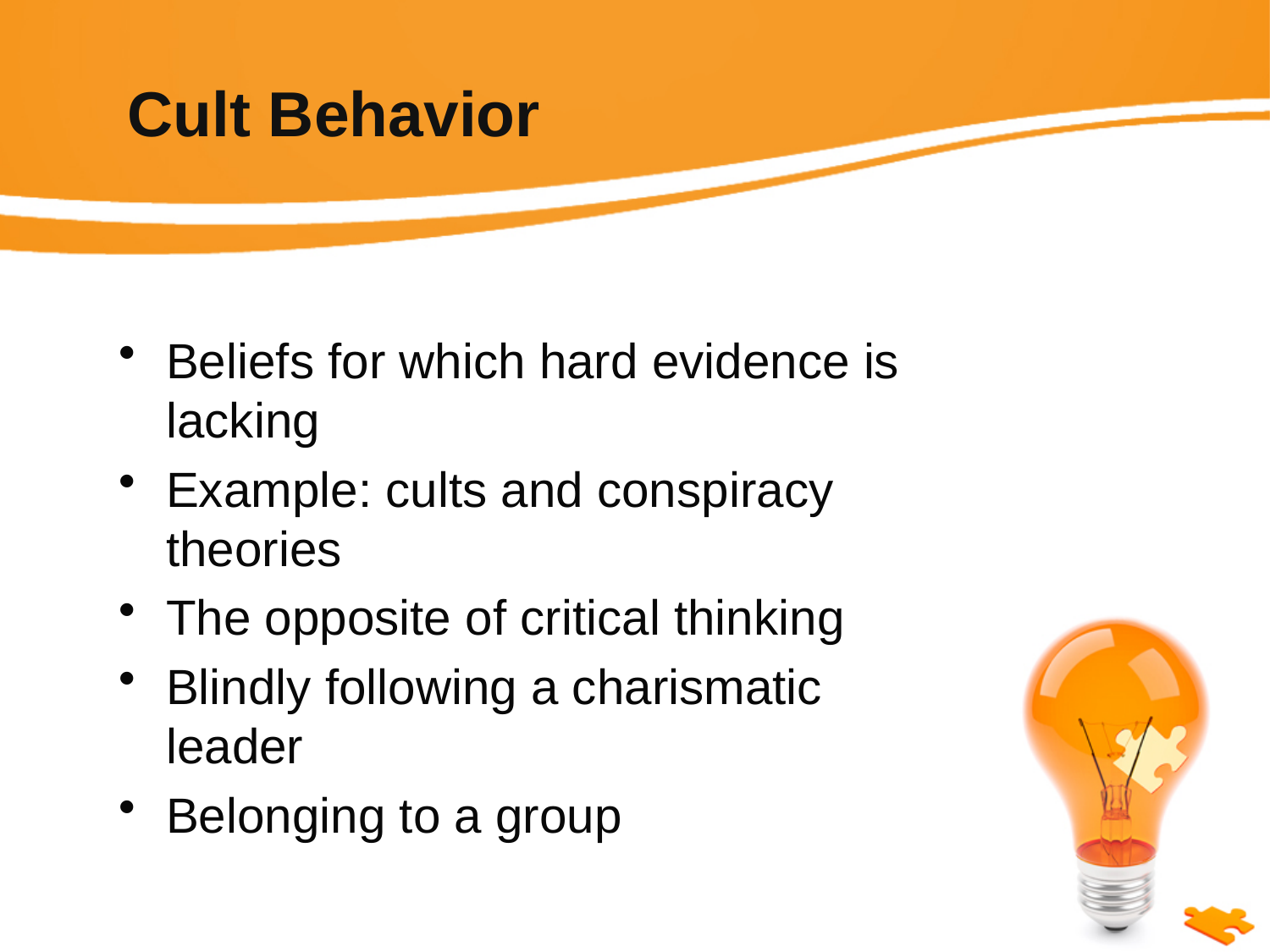

# Cult Behavior

Beliefs for which hard evidence is lacking
Example: cults and conspiracy theories
The opposite of critical thinking
Blindly following a charismatic leader
Belonging to a group